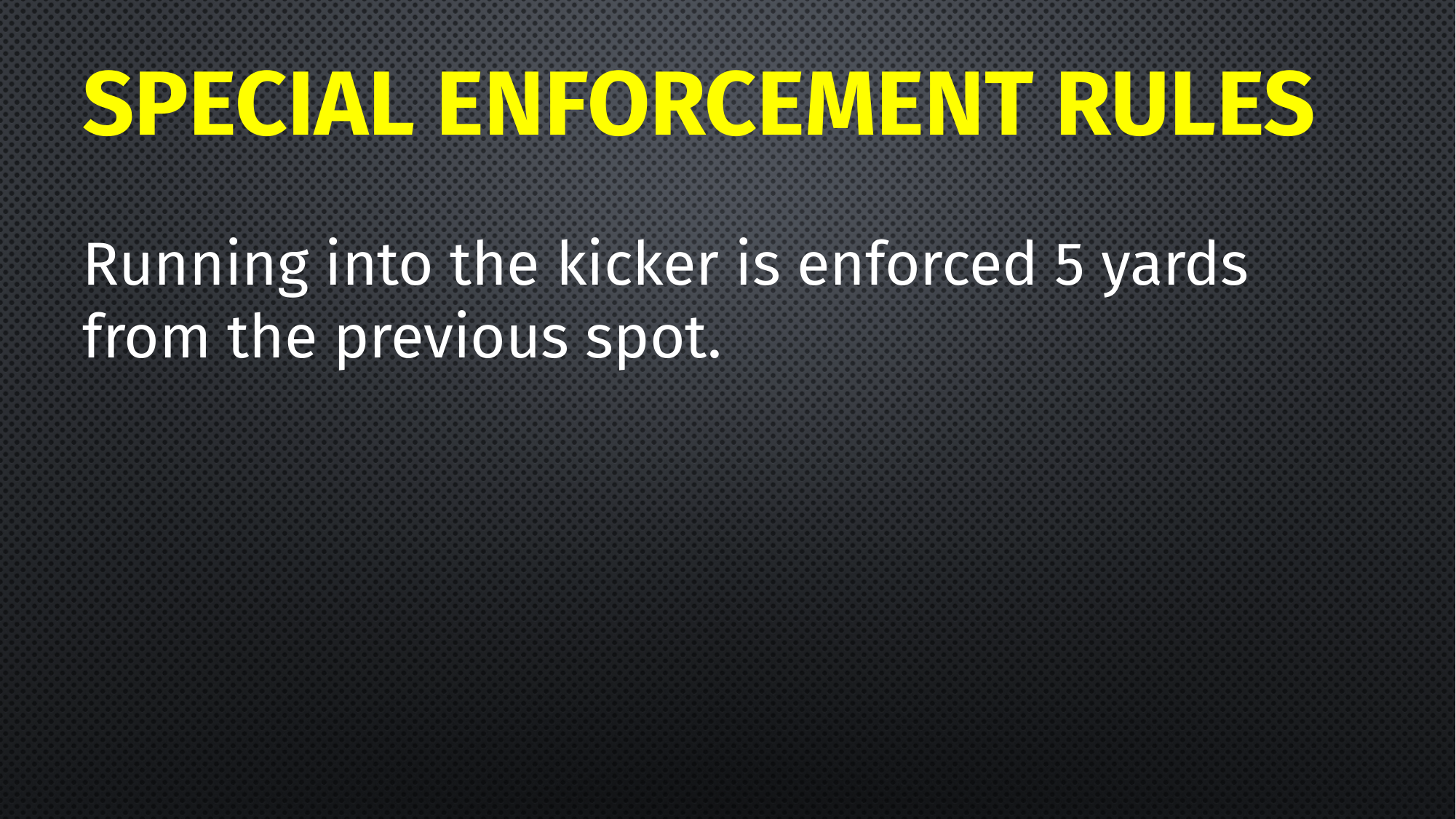

SPECIAL ENFORCEMENT RULES
Running into the kicker is enforced 5 yards from the previous spot.